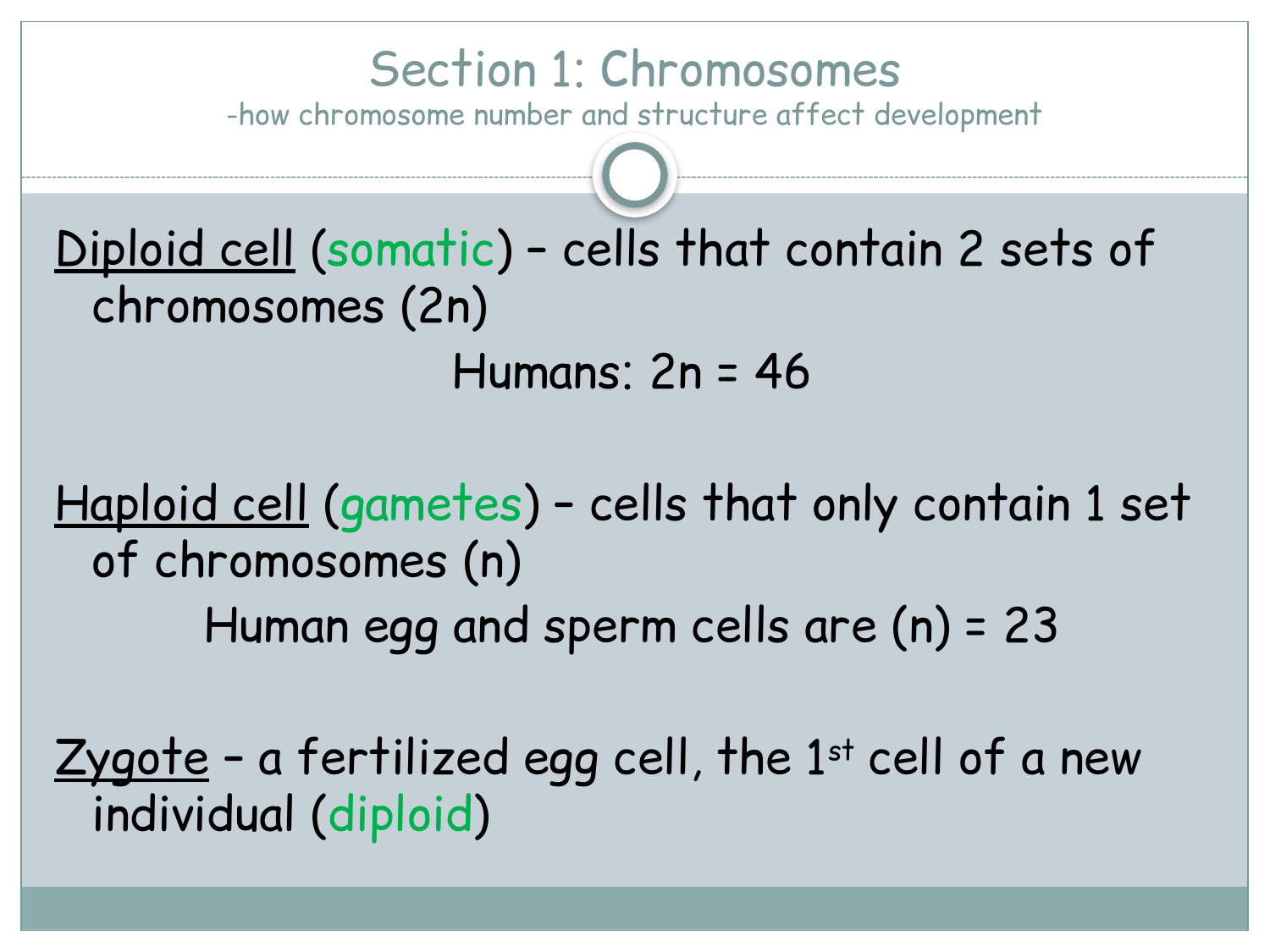

# Section 1: Chromosomes -how chromosome number and structure affect development
Diploid cell (somatic) – cells that contain 2 sets of chromosomes (2n)
Humans: 2n = 46

Haploid cell (gametes) – cells that only contain 1 set of chromosomes (n)
Human egg and sperm cells are (n) = 23

Zygote – a fertilized egg cell, the 1st cell of a new individual (diploid)